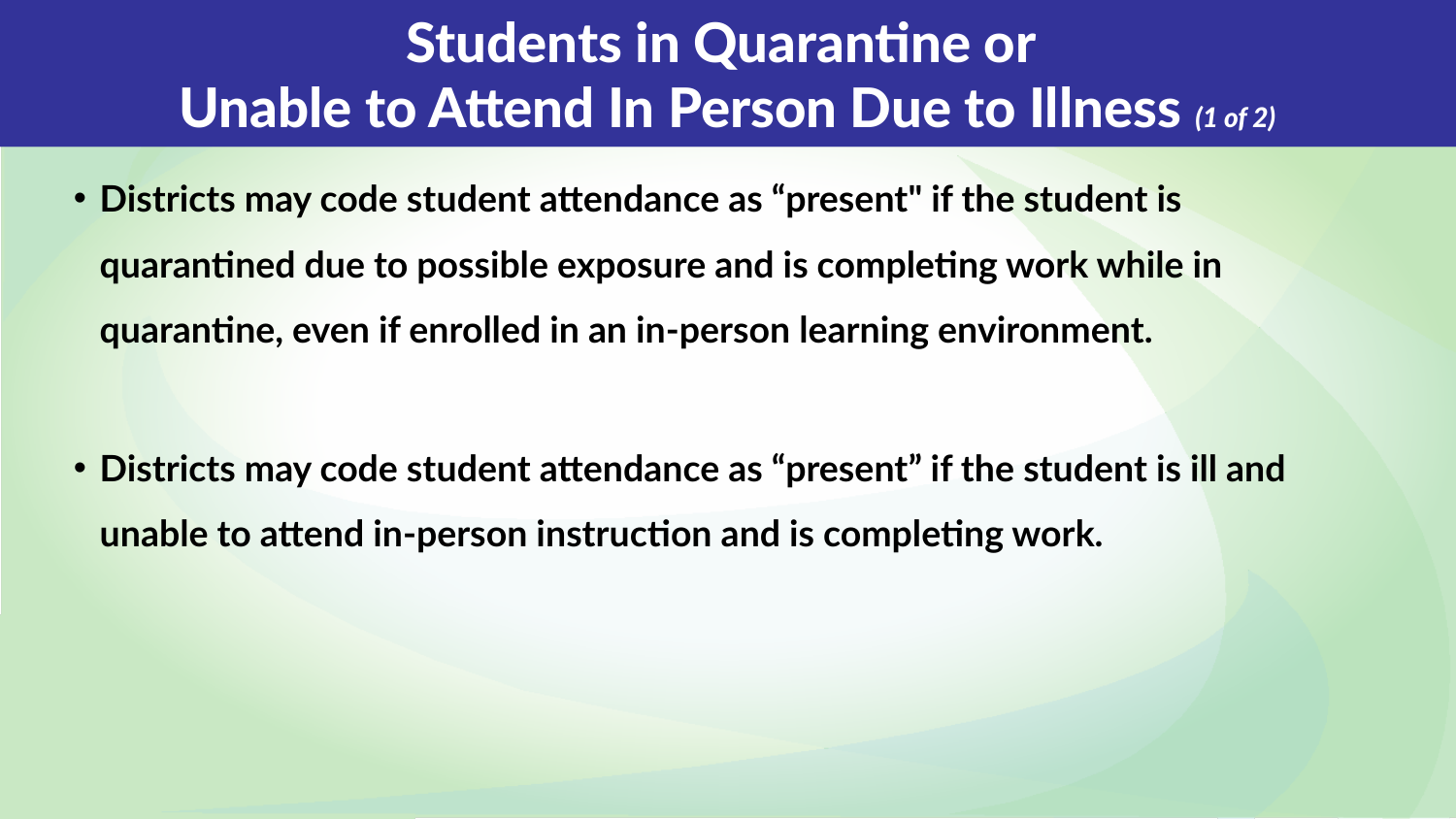

Students in Quarantine or
Unable to Attend In Person Due to Illness (1 of 2)
Districts may code student attendance as “present" if the student is quarantined due to possible exposure and is completing work while in quarantine, even if enrolled in an in-person learning environment.

Districts may code student attendance as “present” if the student is ill and unable to attend in-person instruction and is completing work.